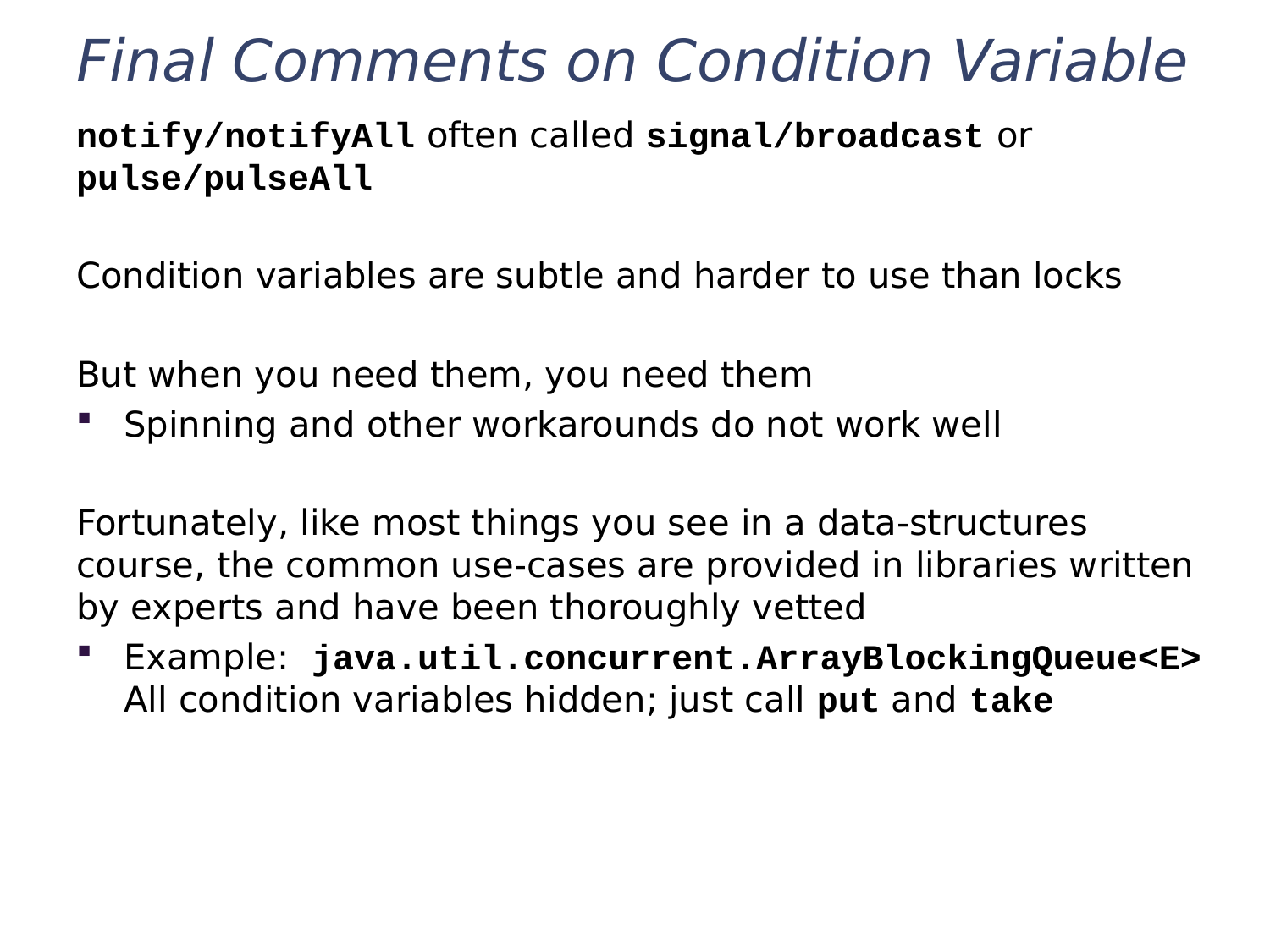

# Final Comments on Condition Variable
notify/notifyAll often called signal/broadcast or pulse/pulseAll

Condition variables are subtle and harder to use than locks

But when you need them, you need them
Spinning and other workarounds do not work well

Fortunately, like most things you see in a data-structures course, the common use-cases are provided in libraries written by experts and have been thoroughly vetted
Example:  java.util.concurrent.ArrayBlockingQueue<E>
All condition variables hidden; just call put and take